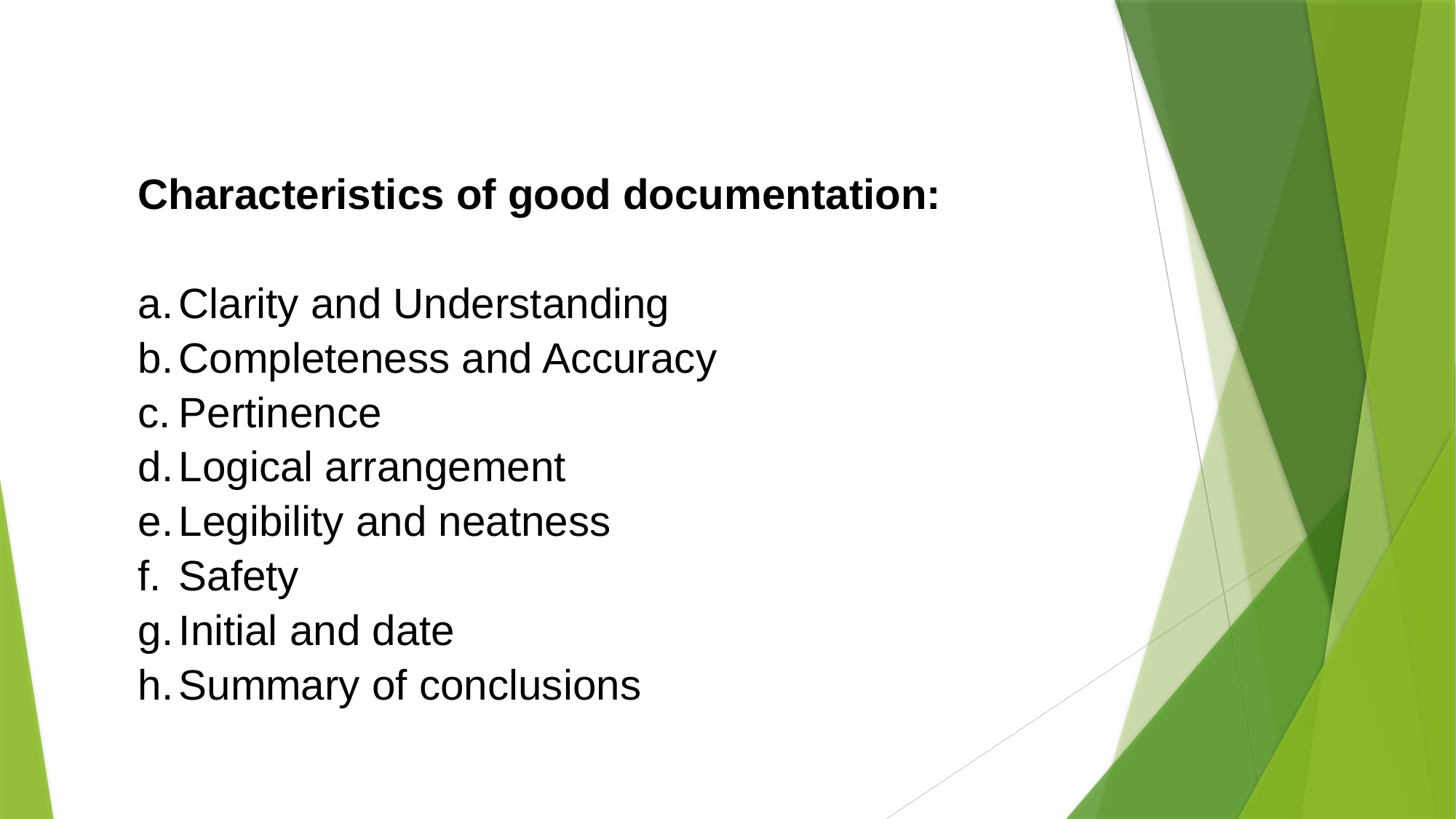

Characteristics of good documentation:

Clarity and Understanding
Completeness and Accuracy
Pertinence
Logical arrangement
Legibility and neatness
Safety
Initial and date
Summary of conclusions